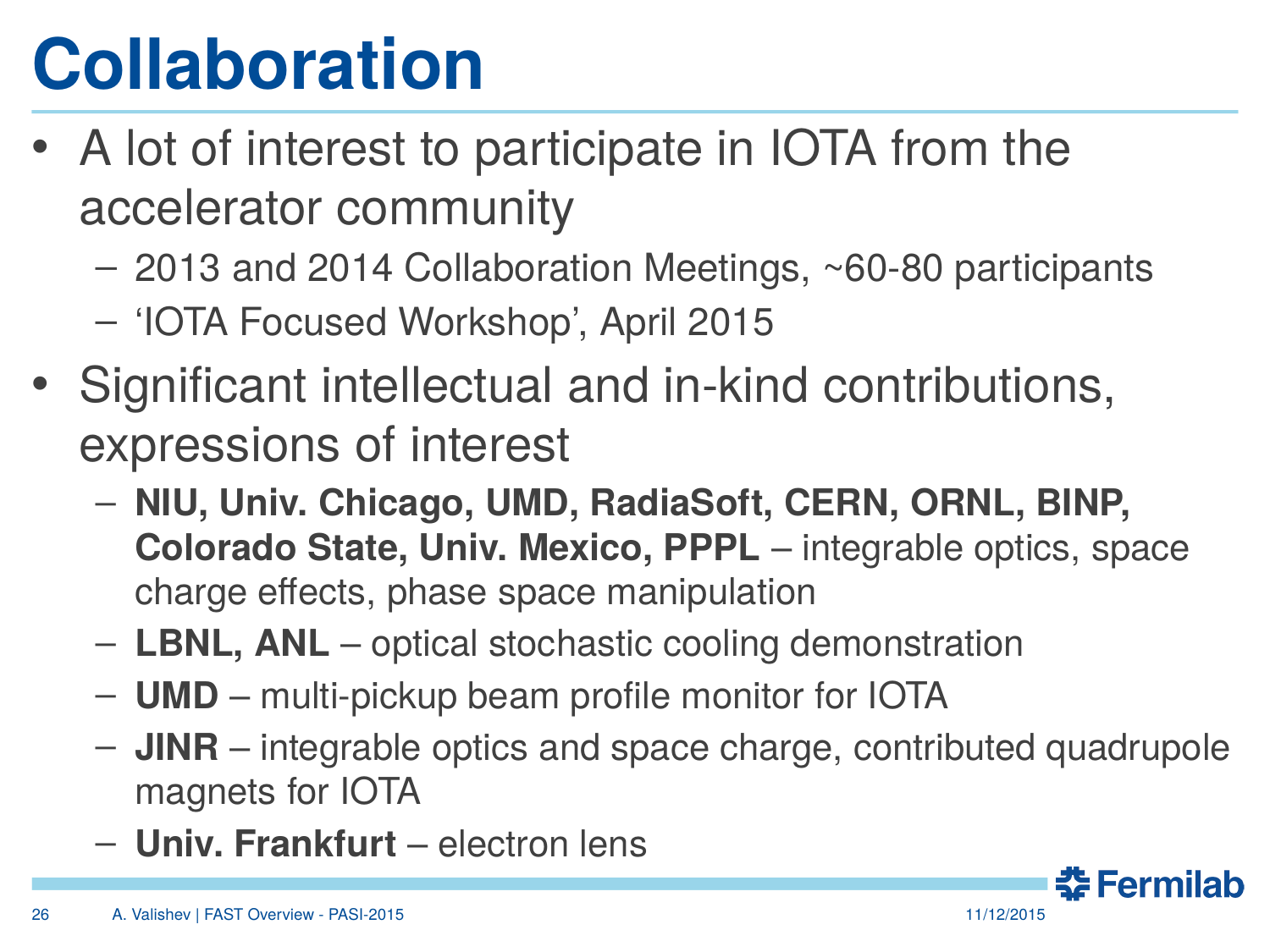

# Collaboration
A lot of interest to participate in IOTA from the accelerator community
2013 and 2014 Collaboration Meetings, ~60-80 participants
‘IOTA Focused Workshop’, April 2015
Significant intellectual and in-kind contributions, expressions of interest
NIU, Univ. Chicago, UMD, RadiaSoft, CERN, ORNL, BINP, Colorado State, Univ. Mexico, PPPL – integrable optics, space charge effects, phase space manipulation
LBNL, ANL – optical stochastic cooling demonstration
UMD – multi-pickup beam profile monitor for IOTA
JINR – integrable optics and space charge, contributed quadrupole magnets for IOTA
Univ. Frankfurt – electron lens

26
A. Valishev | FAST Overview - PASI-2015
11/12/2015